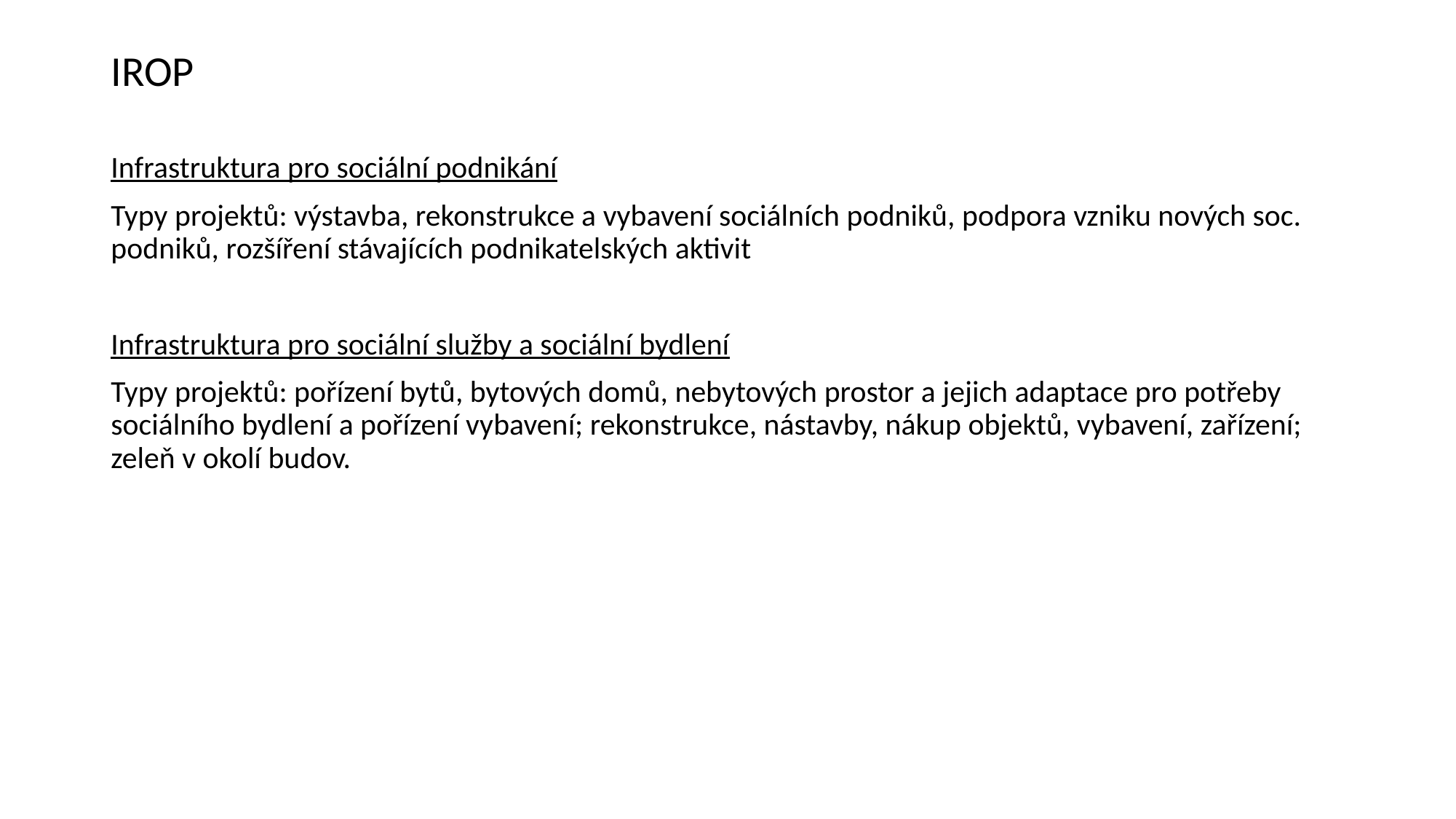

# IROP
Infrastruktura pro sociální podnikání
Typy projektů: výstavba, rekonstrukce a vybavení sociálních podniků, podpora vzniku nových soc. podniků, rozšíření stávajících podnikatelských aktivit

Infrastruktura pro sociální služby a sociální bydlení
Typy projektů: pořízení bytů, bytových domů, nebytových prostor a jejich adaptace pro potřeby sociálního bydlení a pořízení vybavení; rekonstrukce, nástavby, nákup objektů, vybavení, zařízení; zeleň v okolí budov.